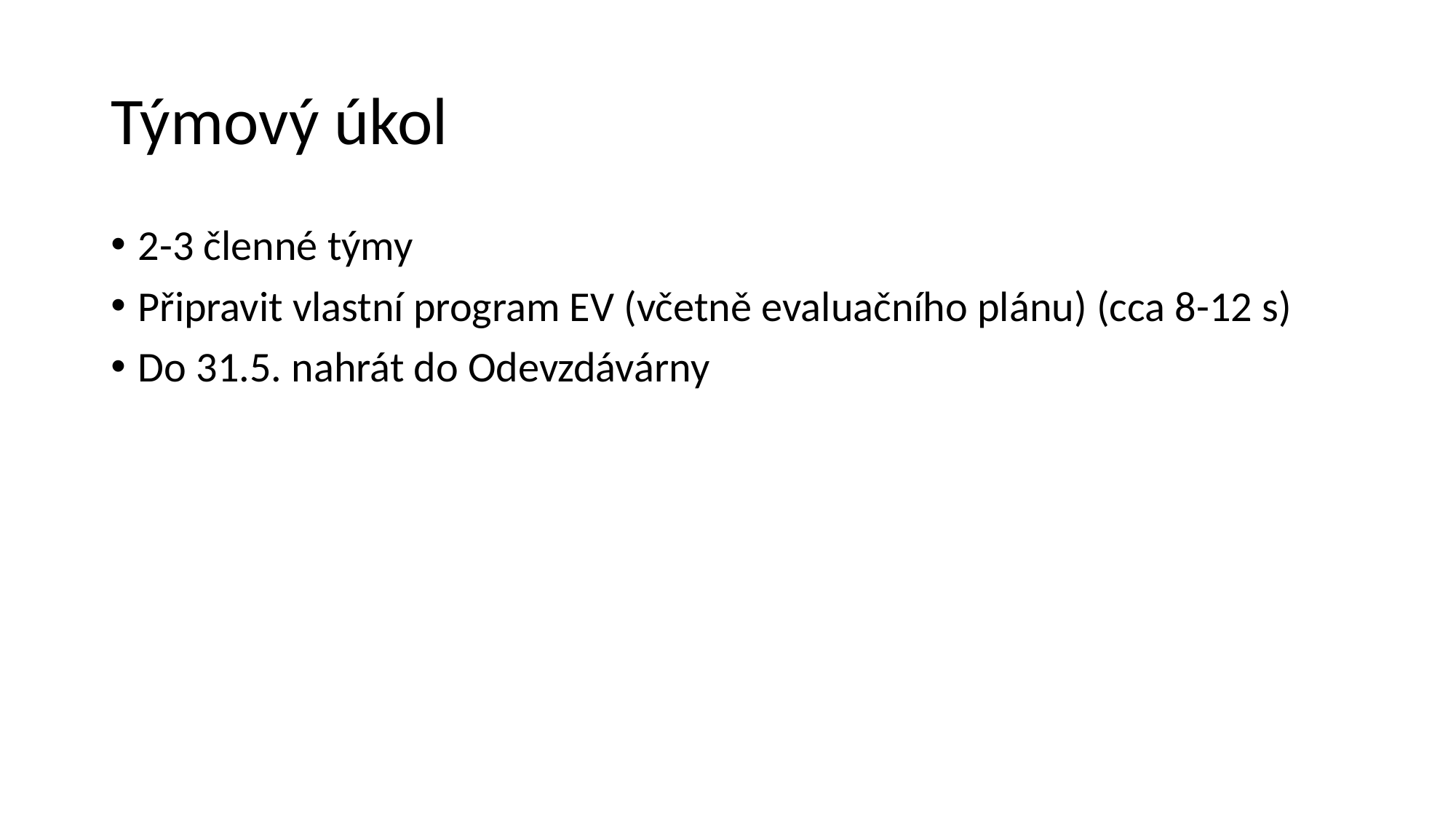

# Týmový úkol
2-3 členné týmy
Připravit vlastní program EV (včetně evaluačního plánu) (cca 8-12 s)
Do 31.5. nahrát do Odevzdávárny